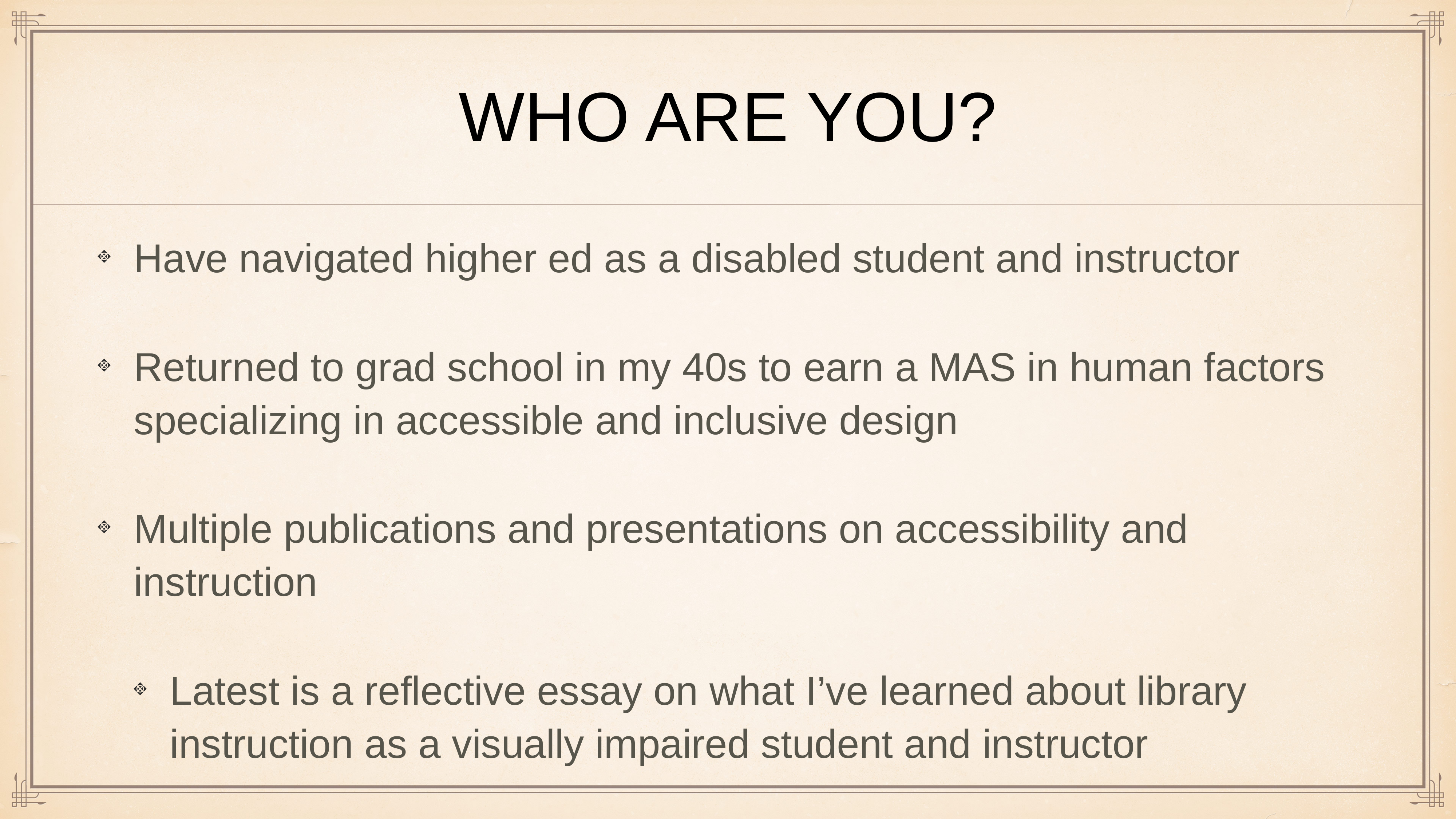

# Who are you?
Have navigated higher ed as a disabled student and instructor
Returned to grad school in my 40s to earn a MAS in human factors specializing in accessible and inclusive design
Multiple publications and presentations on accessibility and instruction
Latest is a reflective essay on what I’ve learned about library instruction as a visually impaired student and instructor